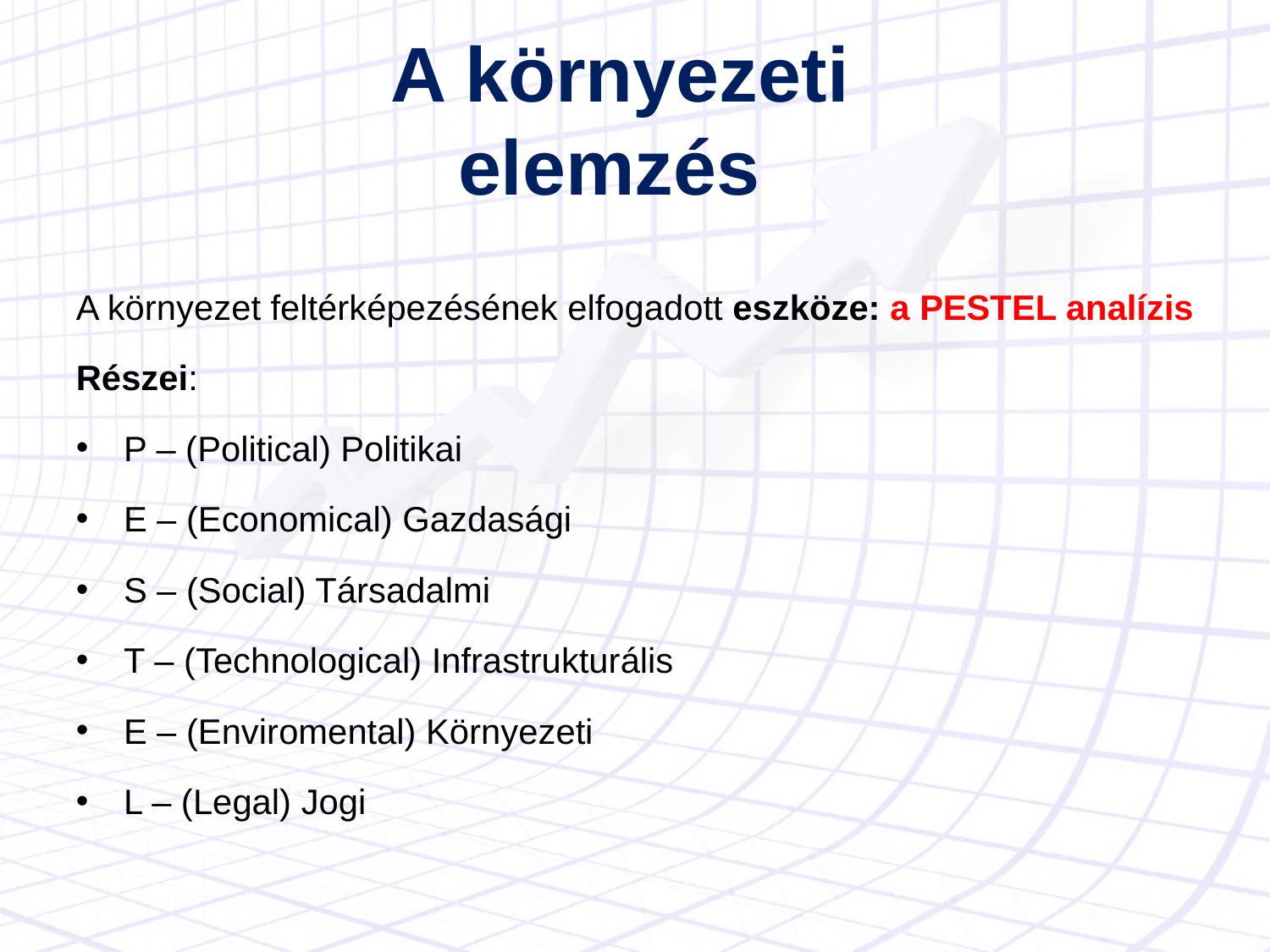

# A környezeti elemzés
A környezet feltérképezésének elfogadott eszköze: a PESTEL analízis
Részei:
P – (Political) Politikai
E – (Economical) Gazdasági
S – (Social) Társadalmi
T – (Technological) Infrastrukturális
E – (Enviromental) Környezeti
L – (Legal) Jogi